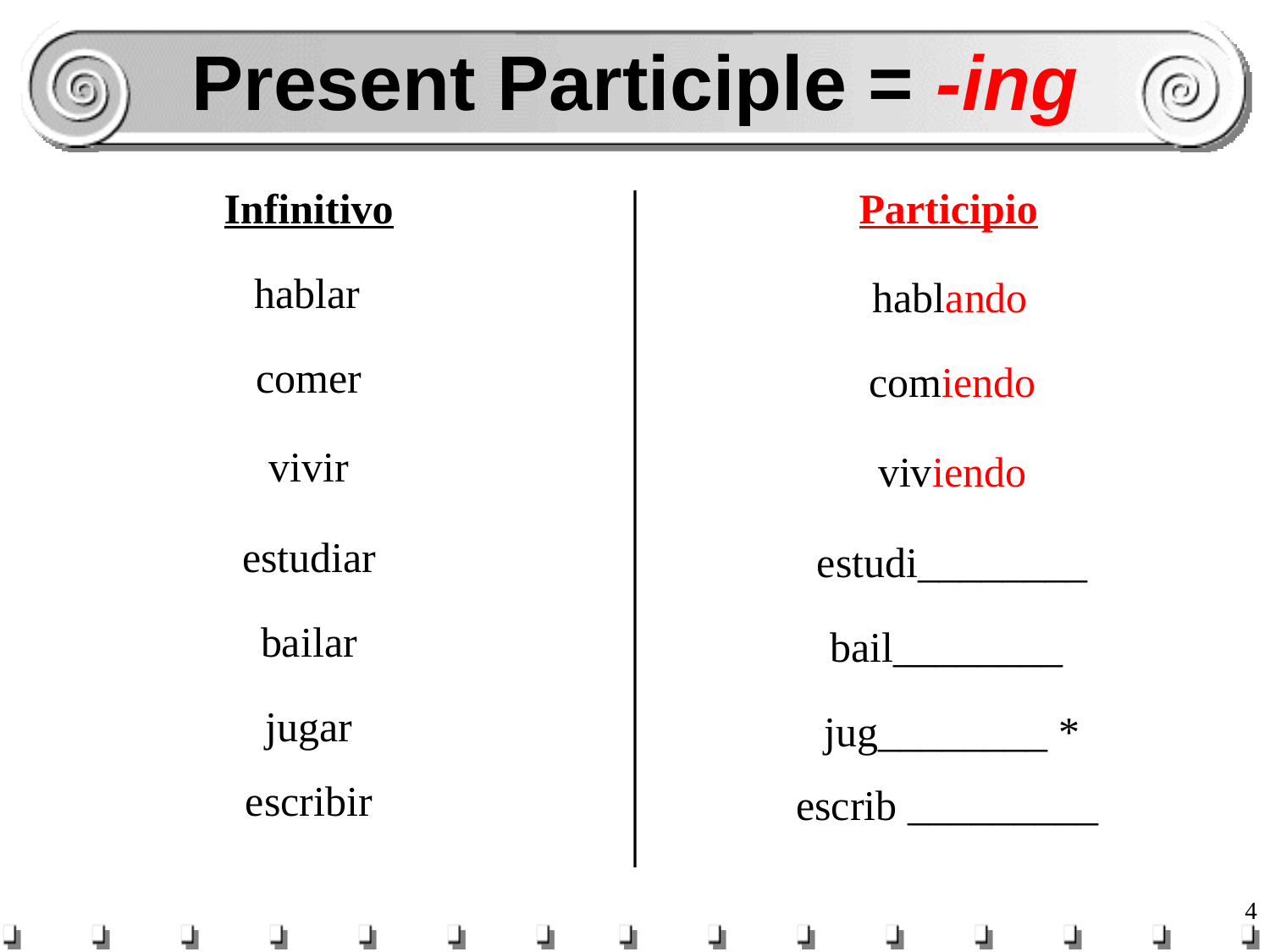

# Present Participle = -ing
Infinitivo				Participio

hablar
hablando
comer
comiendo
vivir
viviendo
estudiar
estudi________
bailar
bail________
jugar
jug________ *
escribir
escrib _________